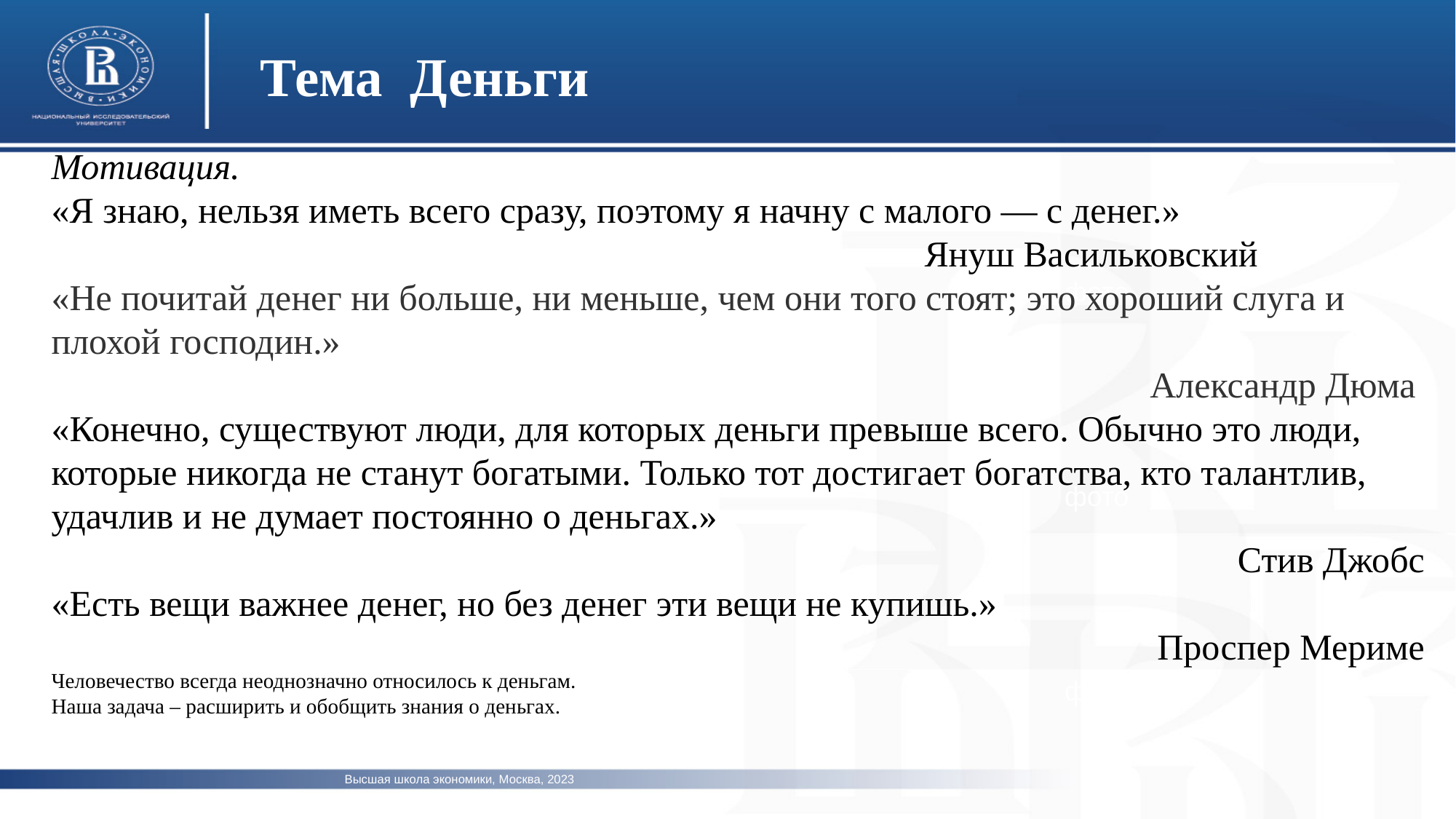

Тема  Деньги
Мотивация.
«Я знаю, нельзя иметь всего сразу, поэтому я начну с малого — с денег.»
									Януш Васильковский
«Не почитай денег ни больше, ни меньше, чем они того стоят; это хороший слуга и плохой господин.»
Александр Дюма
«Конечно, существуют люди, для которых деньги превыше всего. Обычно это люди, которые никогда не станут богатыми. Только тот достигает богатства, кто талантлив, удачлив и не думает постоянно о деньгах.»
 Стив Джобс
«Есть вещи важнее денег, но без денег эти вещи не купишь.»
Проспер Мериме
Человечество всегда неоднозначно относилось к деньгам.
Наша задача – расширить и обобщить знания о деньгах.
фото
фото
фото
Высшая школа экономики, Москва, 2023